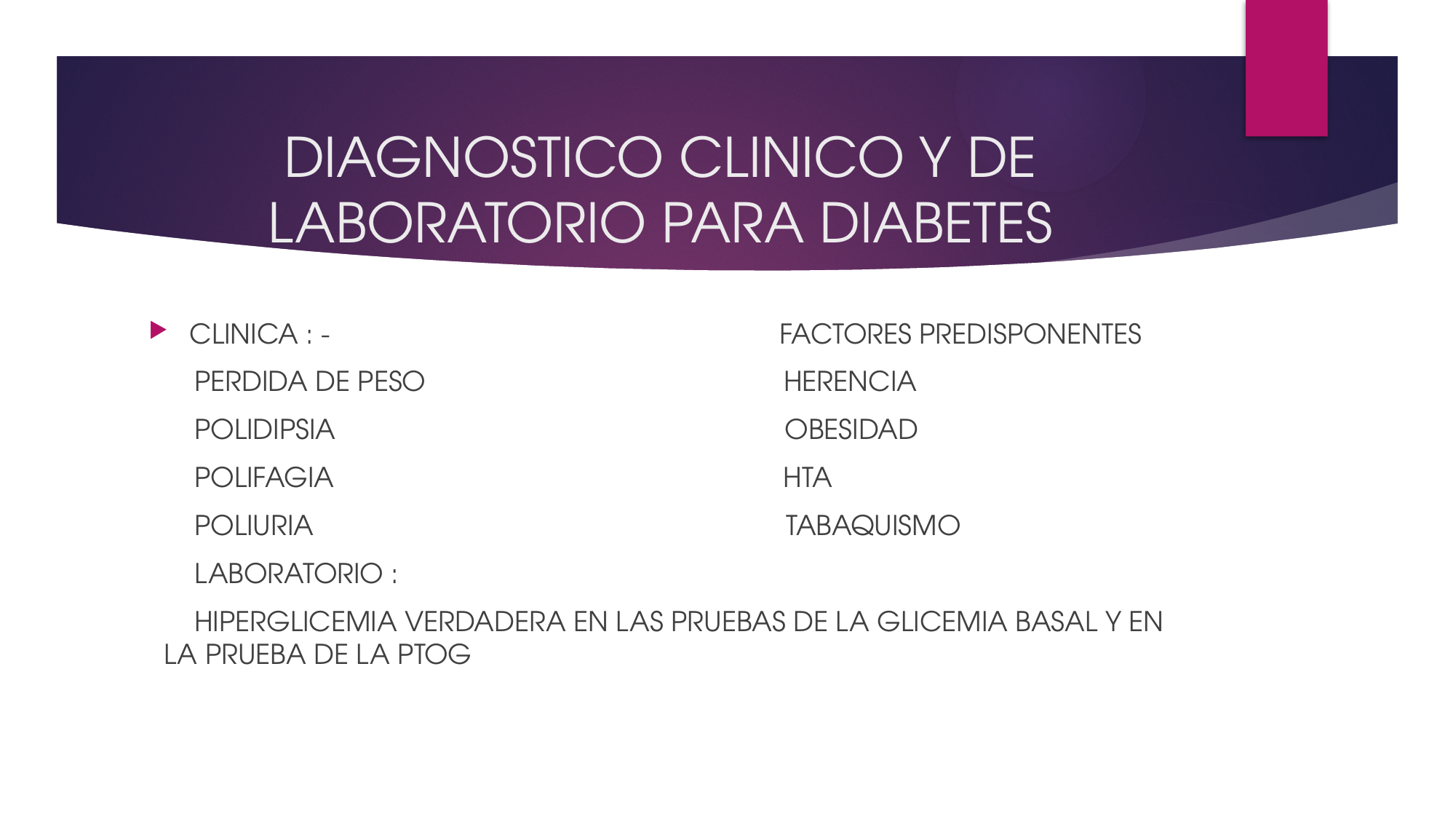

# DIAGNOSTICO CLINICO Y DE LABORATORIO PARA DIABETES
CLINICA : -                                                           FACTORES PREDISPONENTES
      PERDIDA DE PESO                                               HERENCIA
      POLIDIPSIA                                                           OBESIDAD
      POLIFAGIA                                                           HTA
      POLIURIA                                                              TABAQUISMO
      LABORATORIO :
      HIPERGLICEMIA VERDADERA EN LAS PRUEBAS DE LA GLICEMIA BASAL Y EN     LA PRUEBA DE LA PTOG